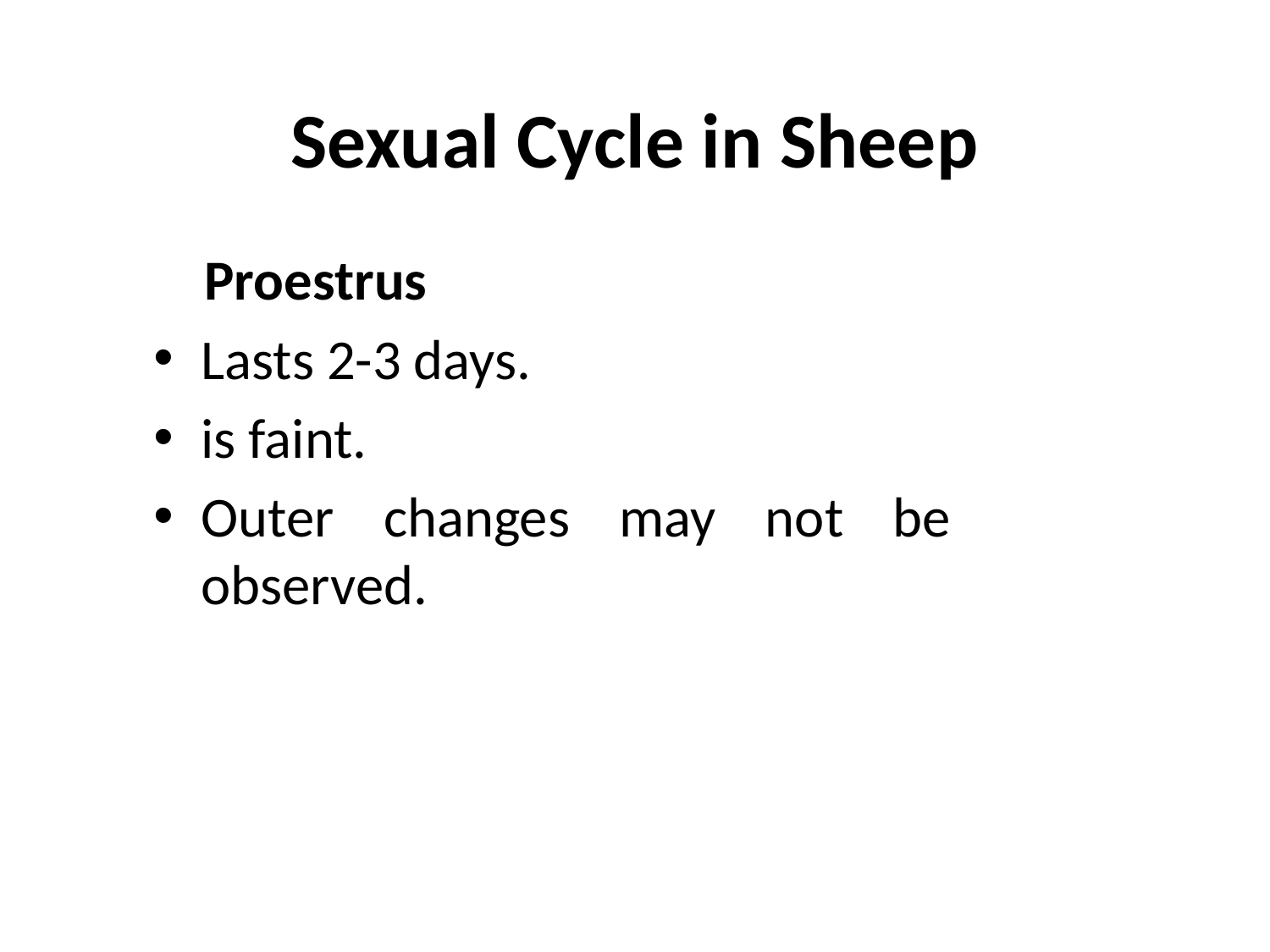

# Sexual Cycle in Sheep
    Proestrus
Lasts 2-3 days.
is faint.
Outer changes may not be observed.